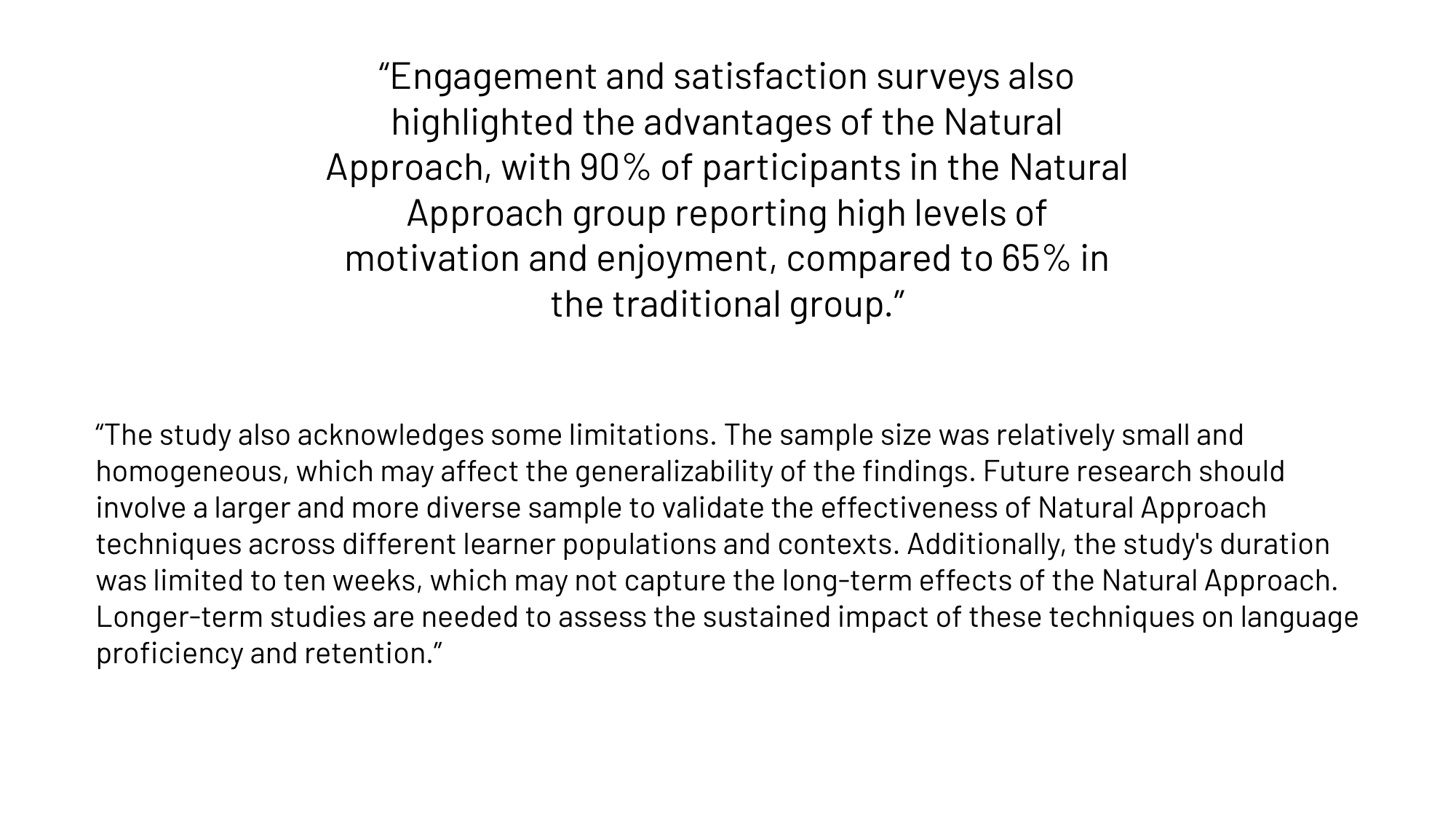

“Engagement and satisfaction surveys also highlighted the advantages of the Natural Approach, with 90% of participants in the Natural Approach group reporting high levels of motivation and enjoyment, compared to 65% in the traditional group.”
“The study also acknowledges some limitations. The sample size was relatively small and homogeneous, which may affect the generalizability of the findings. Future research should involve a larger and more diverse sample to validate the effectiveness of Natural Approach techniques across different learner populations and contexts. Additionally, the study's duration was limited to ten weeks, which may not capture the long-term effects of the Natural Approach. Longer-term studies are needed to assess the sustained impact of these techniques on language proficiency and retention.”